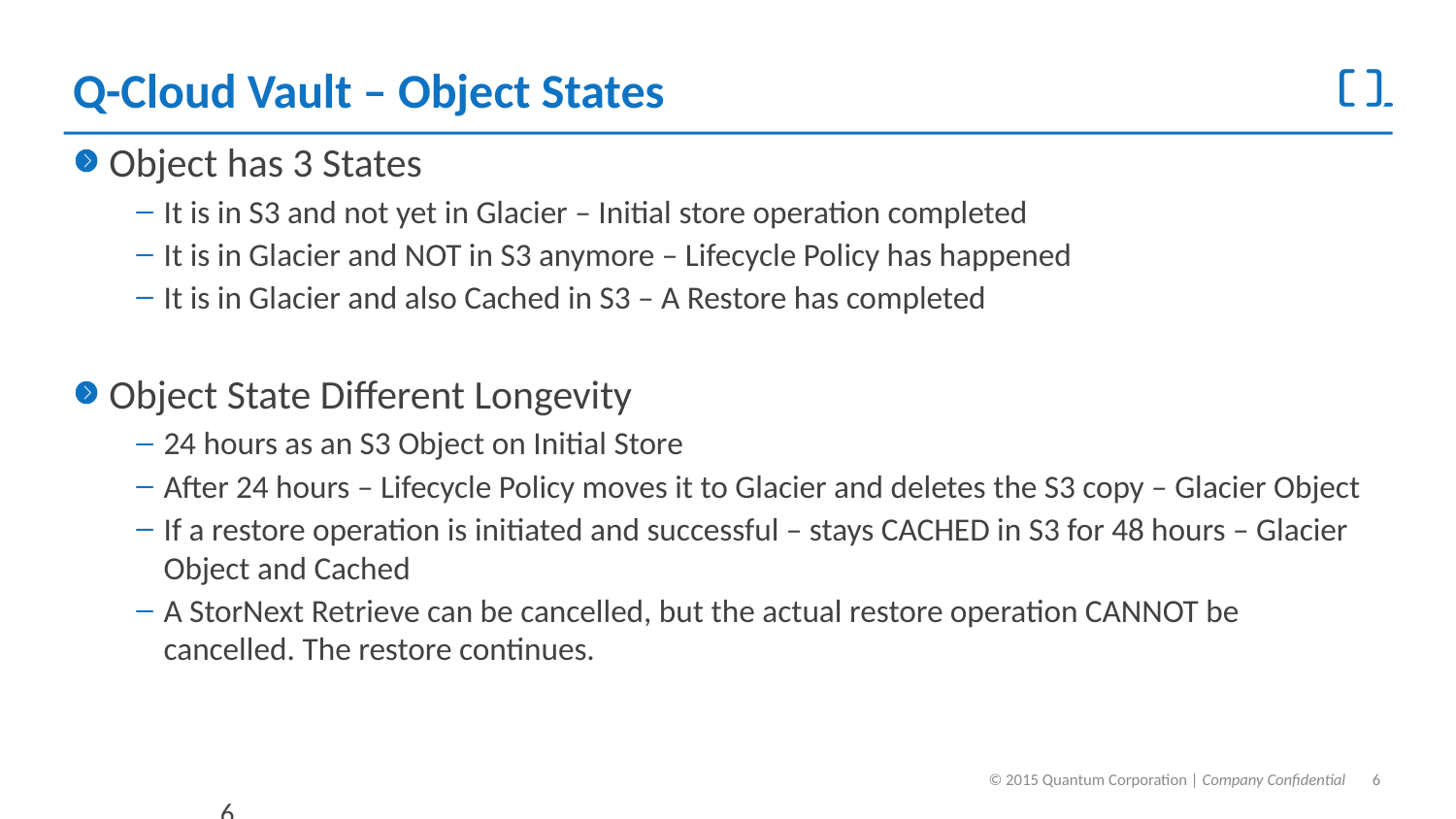

# Q-Cloud Vault – Object States
Object has 3 States
It is in S3 and not yet in Glacier – Initial store operation completed
It is in Glacier and NOT in S3 anymore – Lifecycle Policy has happened
It is in Glacier and also Cached in S3 – A Restore has completed

Object State Different Longevity
24 hours as an S3 Object on Initial Store
After 24 hours – Lifecycle Policy moves it to Glacier and deletes the S3 copy – Glacier Object
If a restore operation is initiated and successful – stays CACHED in S3 for 48 hours – Glacier Object and Cached
A StorNext Retrieve can be cancelled, but the actual restore operation CANNOT be cancelled. The restore continues.
6